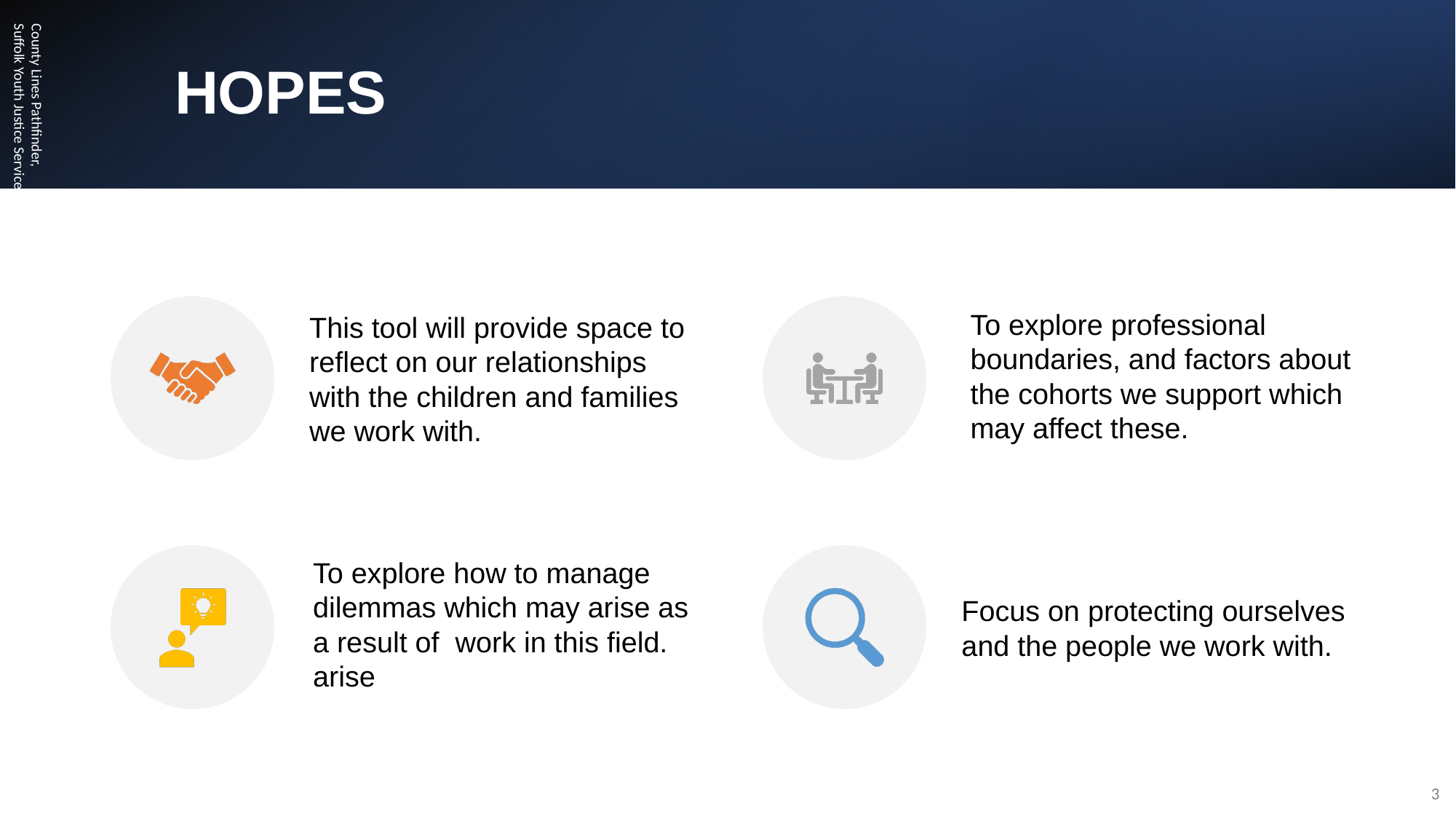

# HOPES
County Lines Pathfinder, Suffolk Youth Justice Service
This tool will provide space to reflect on our relationships with the children and families we work with.
To explore professional boundaries, and factors about the cohorts we support which may affect these.
To explore how to manage dilemmas which may arise as a result of  work in this field.  arise
Focus on protecting ourselves and the people we work with.
3